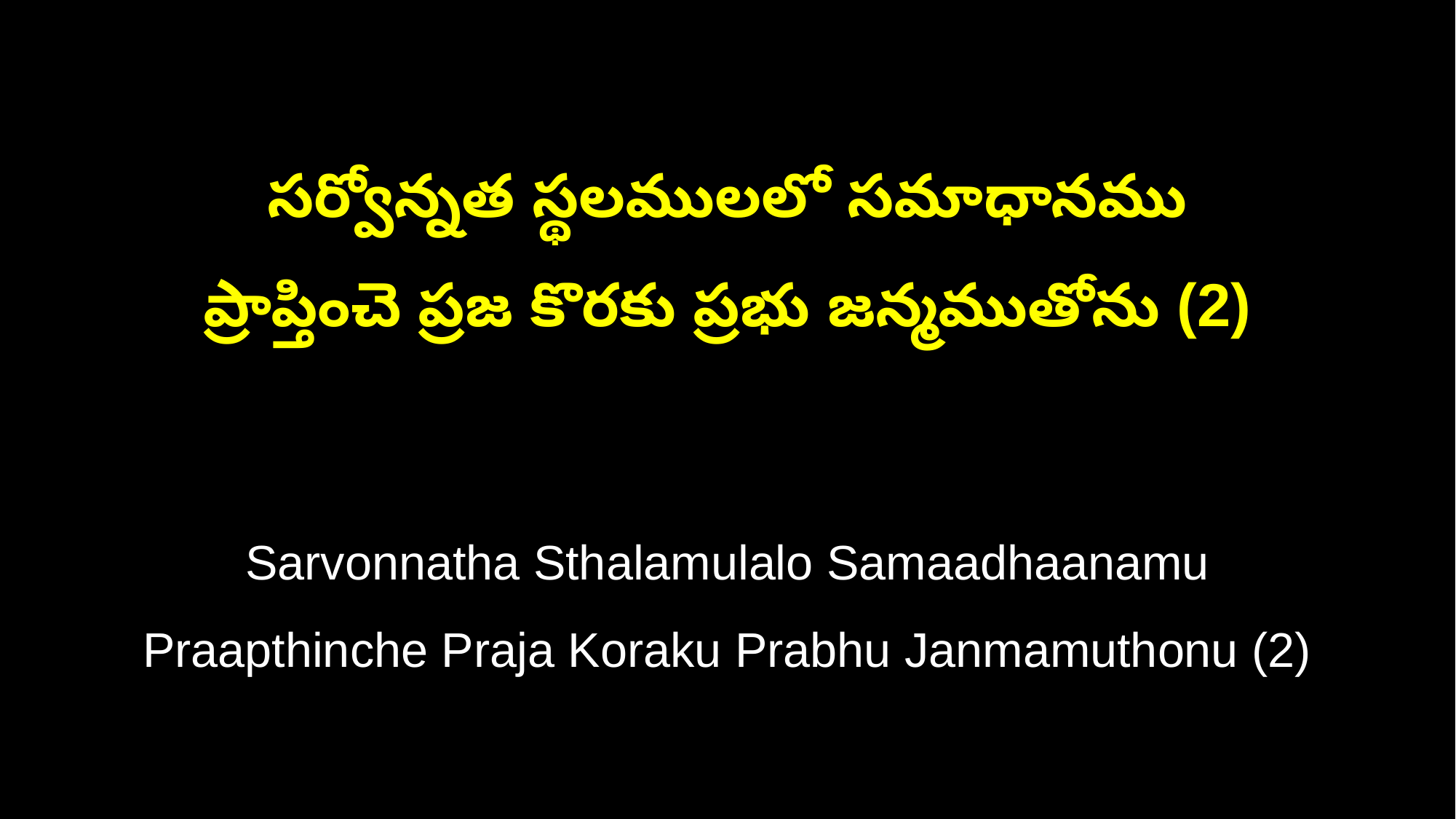

సర్వోన్నత స్థలములలో సమాధానము
ప్రాప్తించె ప్రజ కొరకు ప్రభు జన్మముతోను (2)
Sarvonnatha Sthalamulalo Samaadhaanamu
Praapthinche Praja Koraku Prabhu Janmamuthonu (2)